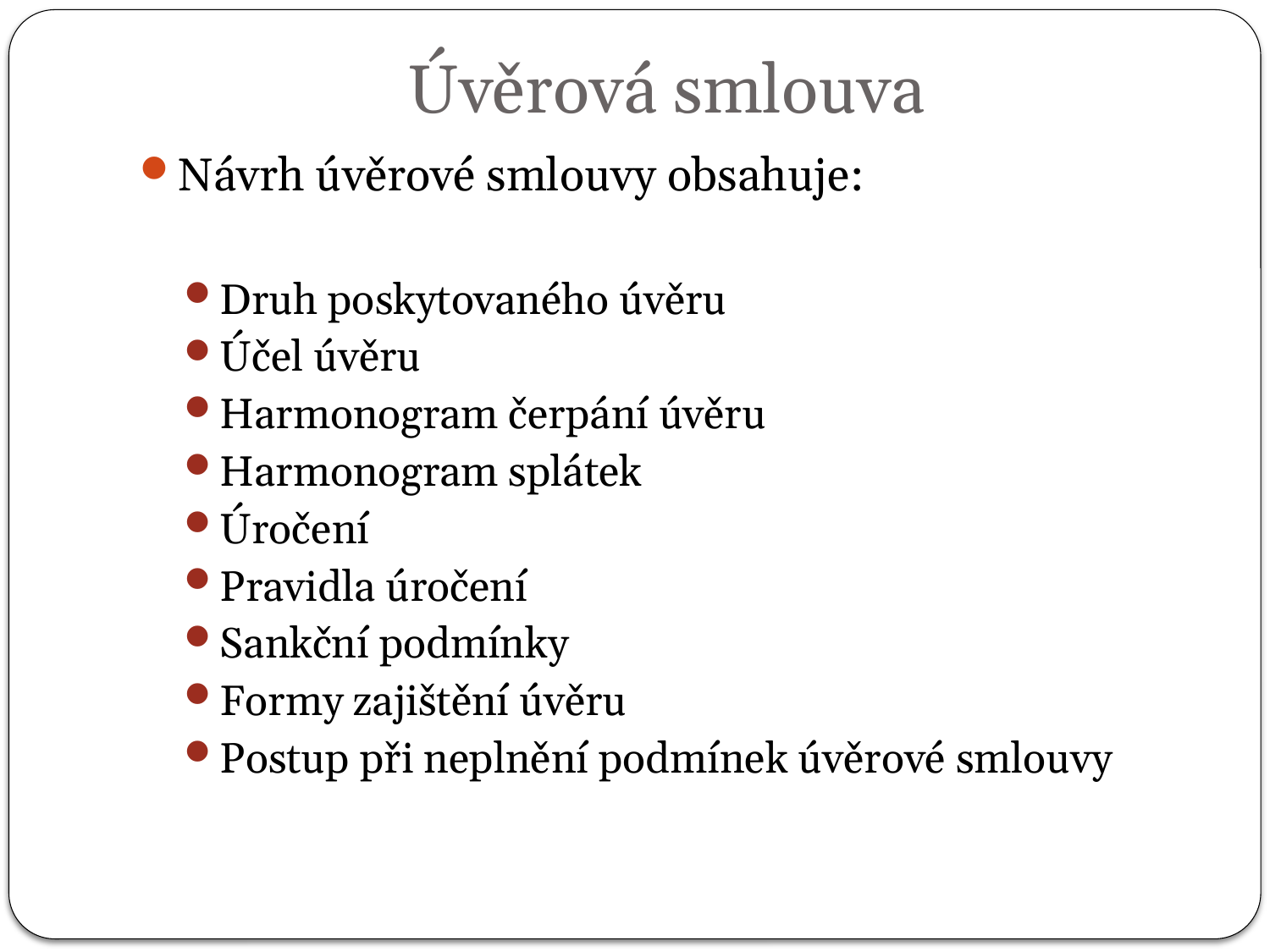

# Úvěrová smlouva
Návrh úvěrové smlouvy obsahuje:

Druh poskytovaného úvěru
Účel úvěru
Harmonogram čerpání úvěru
Harmonogram splátek
Úročení
Pravidla úročení
Sankční podmínky
Formy zajištění úvěru
Postup při neplnění podmínek úvěrové smlouvy